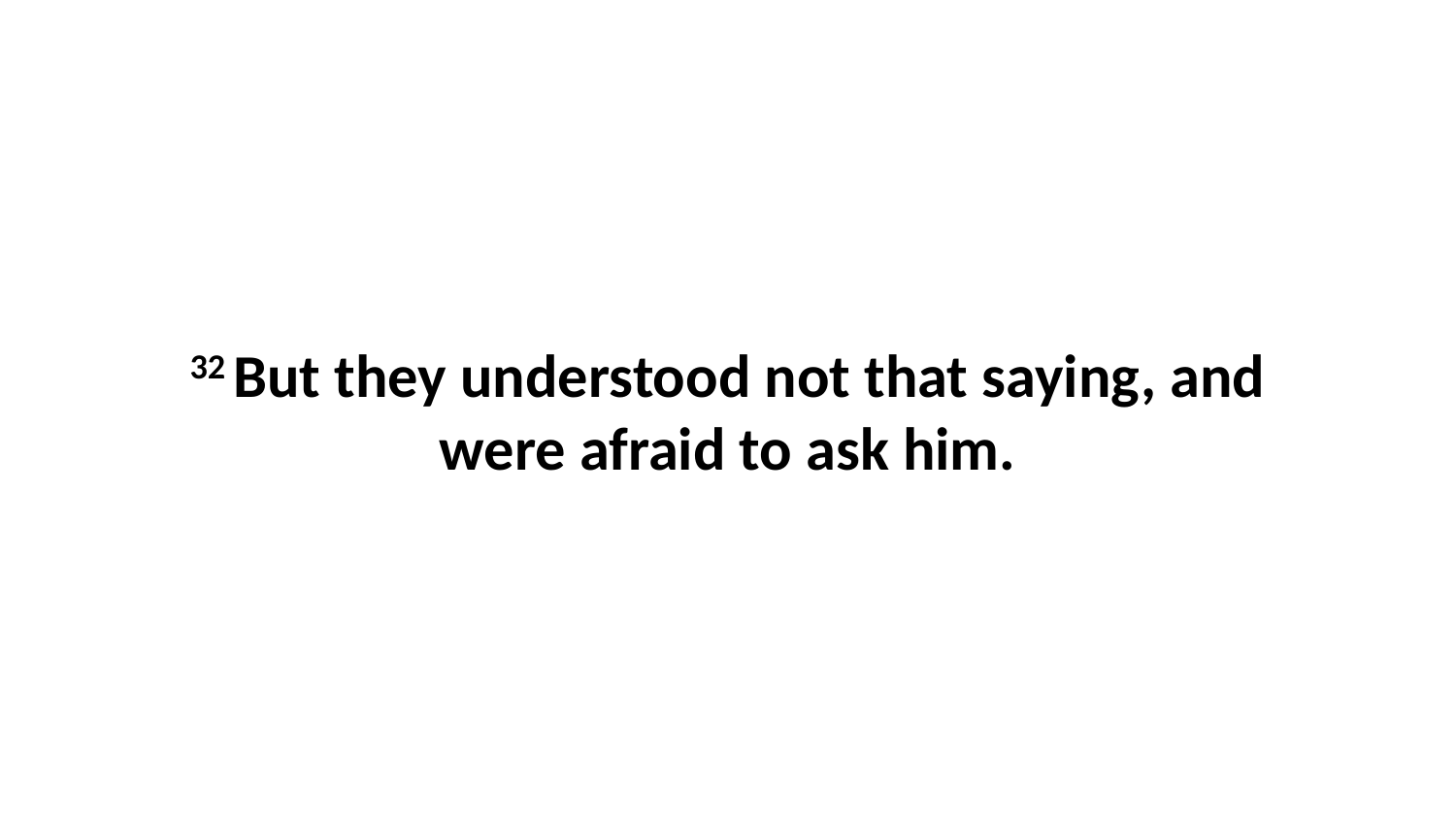

32 But they understood not that saying, and were afraid to ask him.